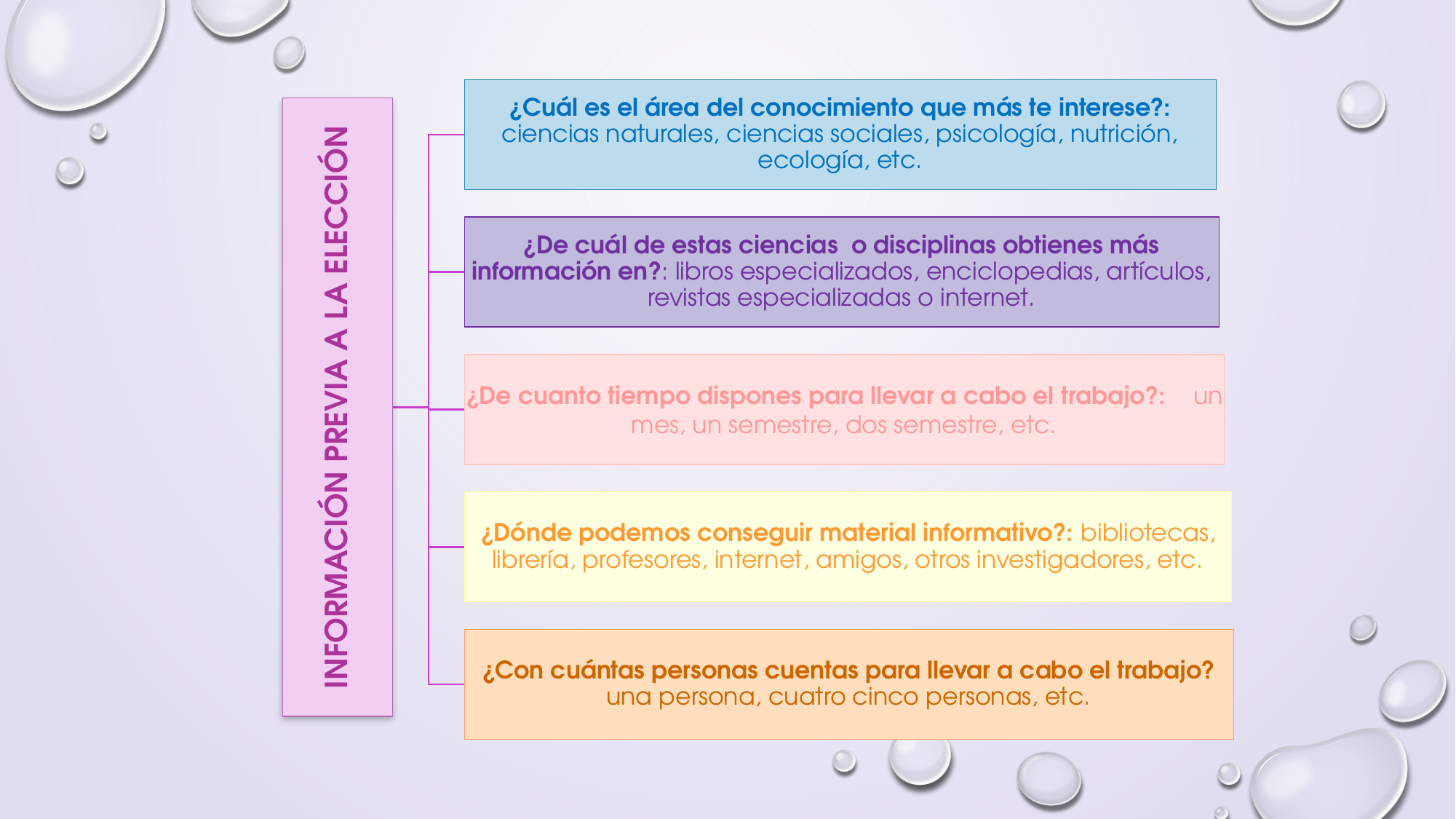

INFORMACIÓN PREVIA A LA ELECCIÓN
¿Cuál es el área del conocimiento que más te interese?: ciencias naturales, ciencias sociales, psicología, nutrición, ecología, etc.
¿De cuál de estas ciencias  o disciplinas obtienes más información en?: libros especializados, enciclopedias, artículos, revistas especializadas o internet.
¿De cuanto tiempo dispones para llevar a cabo el trabajo?:    un mes, un semestre, dos semestre, etc.
¿Dónde podemos conseguir material informativo?: bibliotecas, librería, profesores, internet, amigos, otros investigadores, etc.
¿Con cuántas personas cuentas para llevar a cabo el trabajo? una persona, cuatro cinco personas, etc.